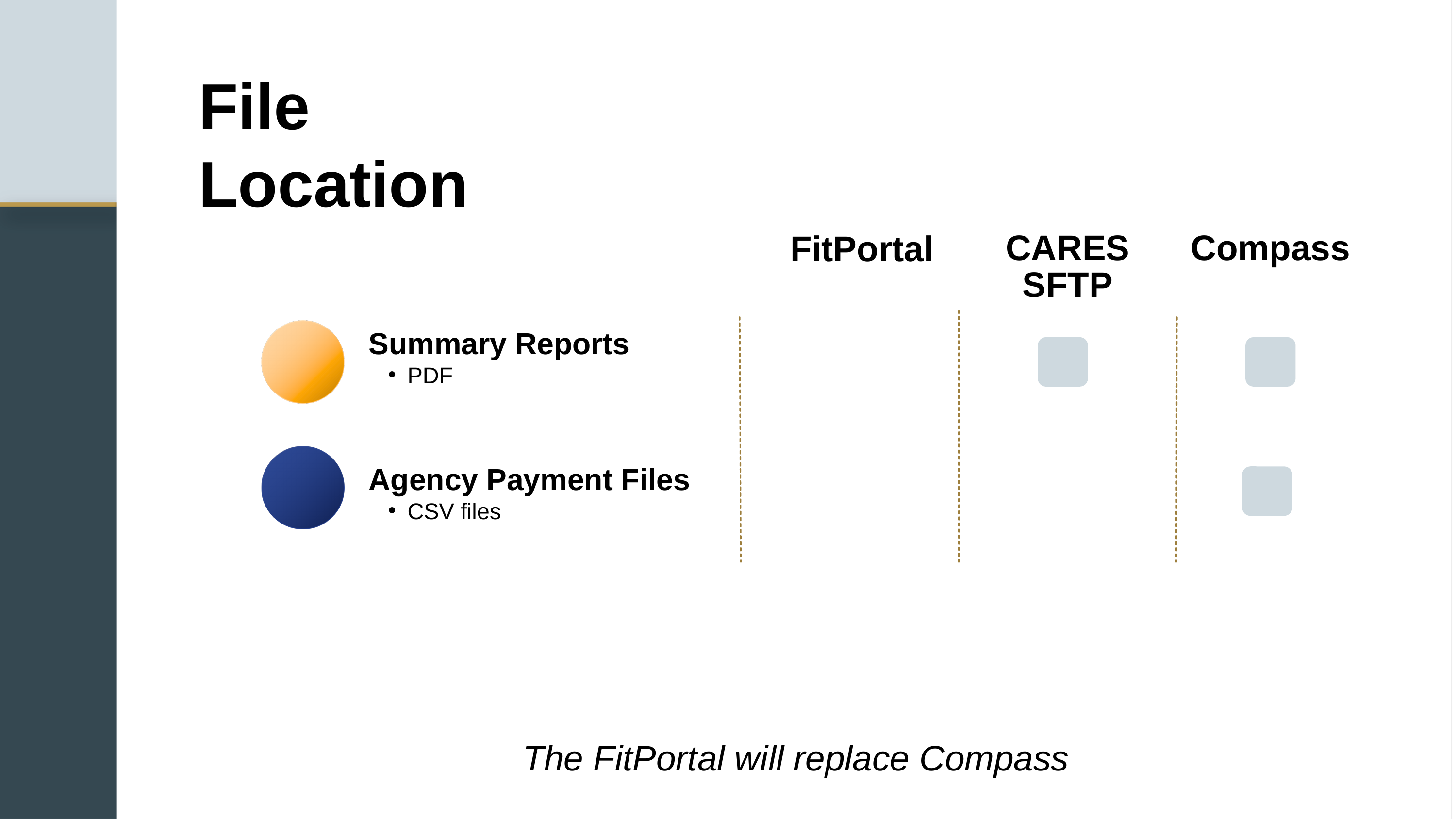

File Location

FitPortal
CARES
SFTP
Compass

Summary Reports
PDF

Agency Payment Files
CSV files

The FitPortal will replace Compass